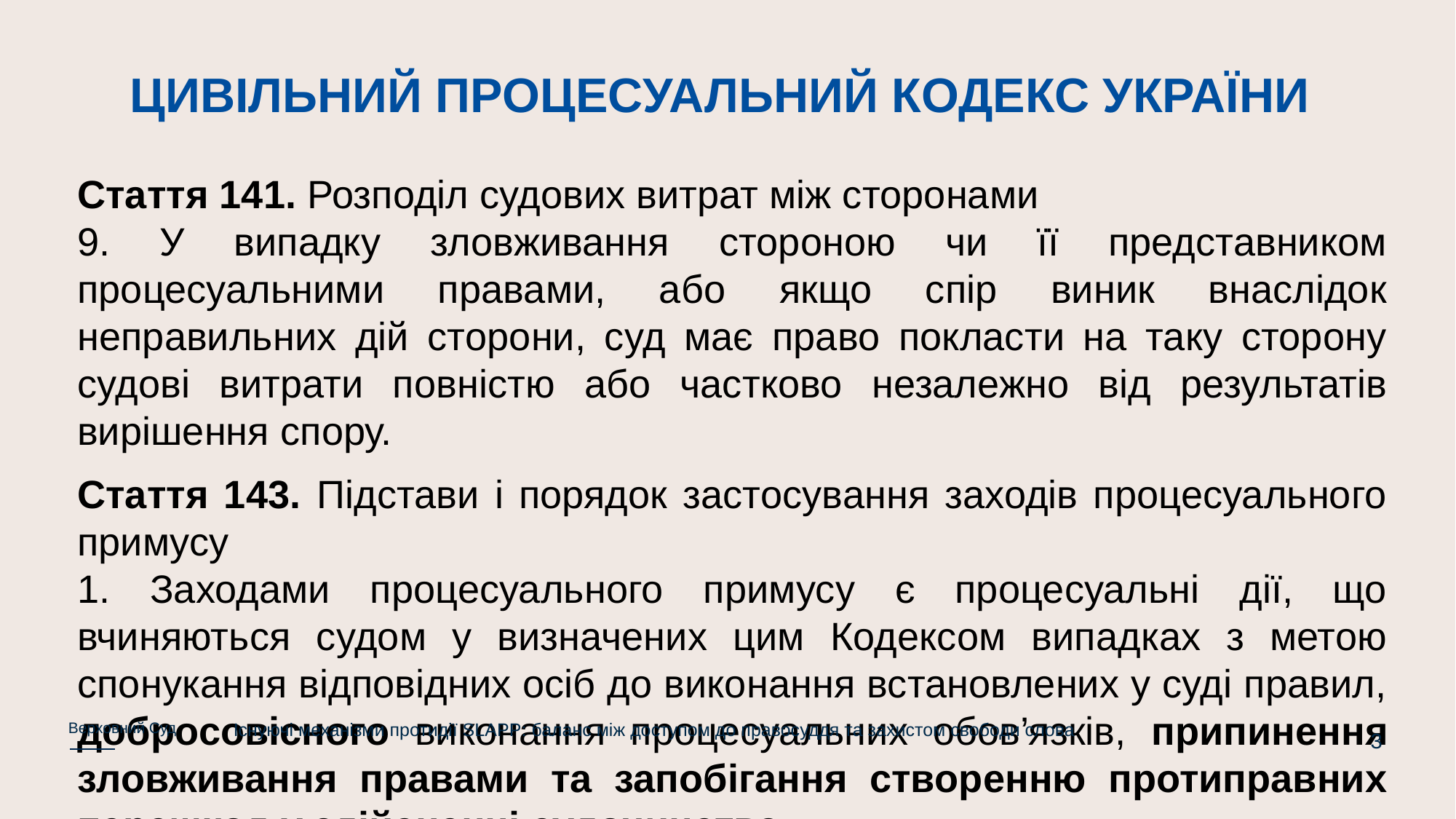

# ЦИВІЛЬНИЙ ПРОЦЕСУАЛЬНИЙ КОДЕКС УКРАЇНИ
Стаття 141. Розподіл судових витрат між сторонами
9. У випадку зловживання стороною чи її представником процесуальними правами, або якщо спір виник внаслідок неправильних дій сторони, суд має право покласти на таку сторону судові витрати повністю або частково незалежно від результатів вирішення спору.

Стаття 143. Підстави і порядок застосування заходів процесуального примусу
1. Заходами процесуального примусу є процесуальні дії, що вчиняються судом у визначених цим Кодексом випадках з метою спонукання відповідних осіб до виконання встановлених у суді правил, добросовісного виконання процесуальних обов’язків, припинення зловживання правами та запобігання створенню протиправних перешкод у здійсненні судочинства.
Існуючі механізми протидії SLAPP: баланс між доступом до правосуддя та захистом свободи слова
Верховний Суд
3